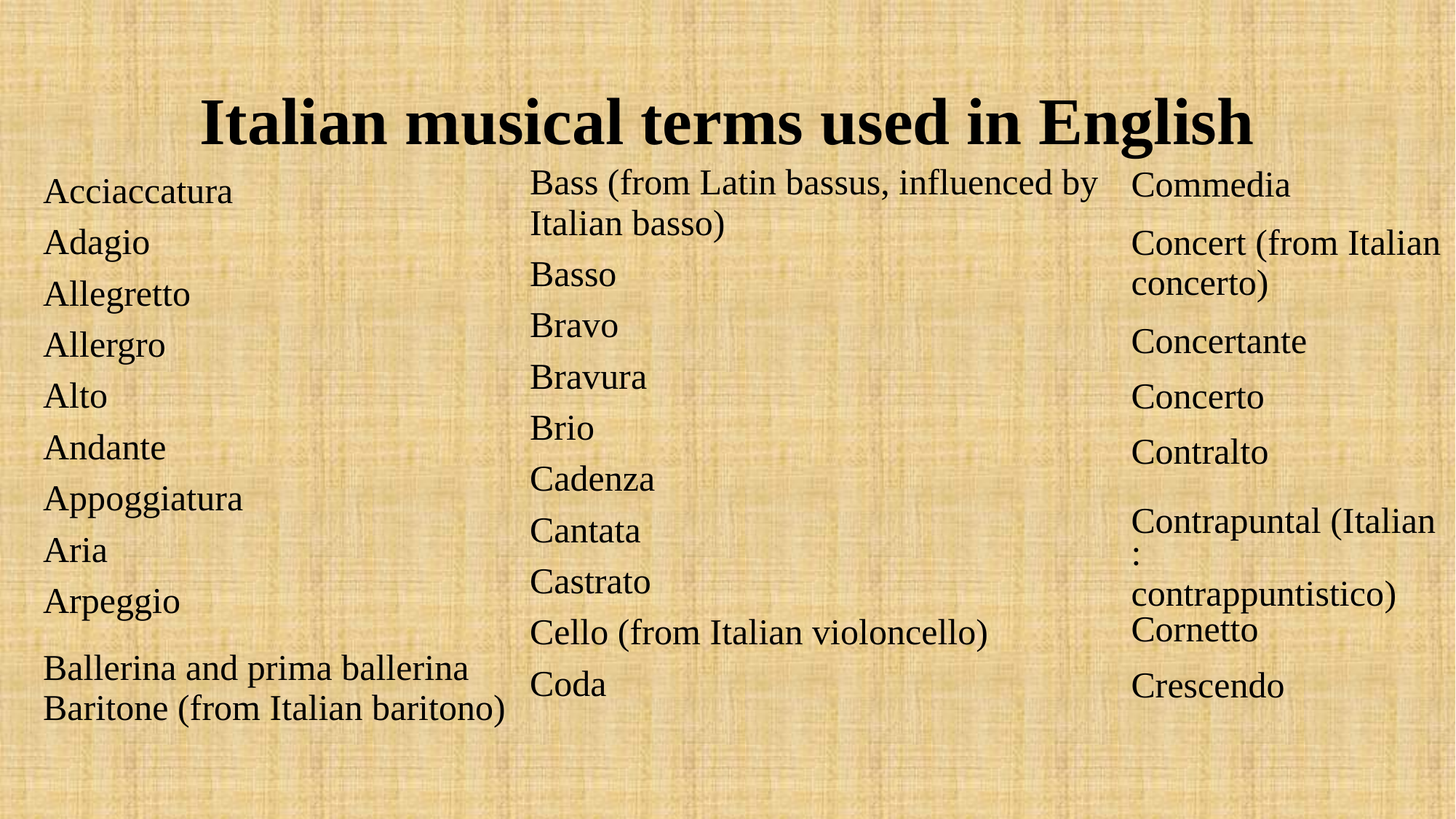

# Italian musical terms used in English
|  |
| --- |
| Bass (from Latin bassus, influenced by Italian basso) |
| Basso |
| Bravo |
| Bravura |
| Brio |
| Cadenza |
| Cantata |
| Castrato |
| Cello (from Italian violoncello) |
| Coda |
| Commedia |
| --- |
| Concert (from Italian concerto) |
| Concertante |
| Concerto |
| Contralto |
| Contrapuntal (Italian: contrappuntistico) |
| Cornetto |
| Crescendo |
| Acciaccatura |
| --- |
| Adagio |
| Allegretto |
| Allergro |
| Alto |
| Andante |
| Appoggiatura |
| Aria |
| Arpeggio |
| Ballerina and prima ballerina Baritone (from Italian baritono) |